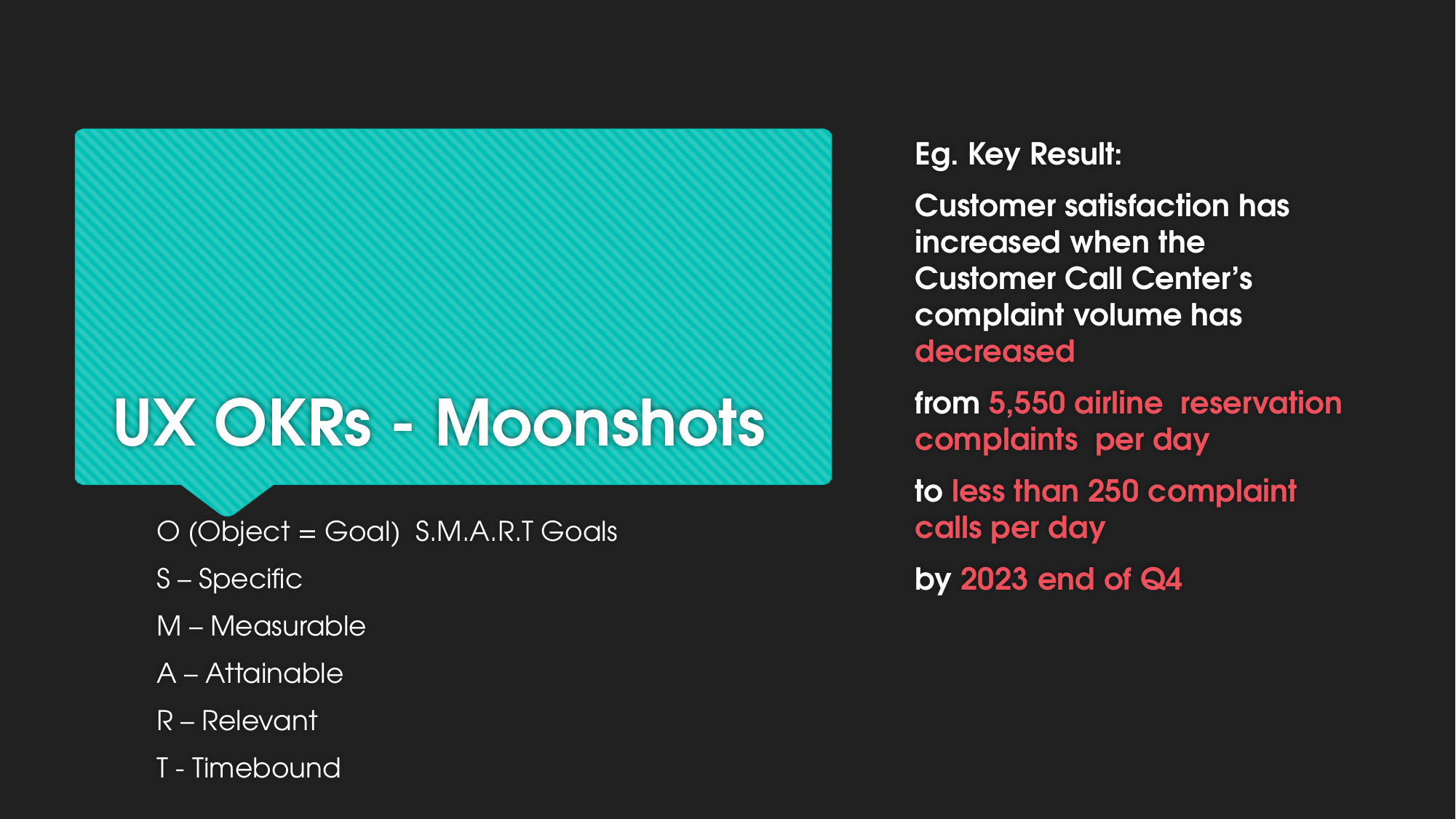

Eg. Key Result:
Customer satisfaction has increased when the Customer Call Center’s complaint volume has decreased
from 5,550 airline  reservation complaints  per day
to less than 250 complaint calls per day
by 2023 end of Q4
# UX OKRs - Moonshots
O (Object = Goal)  S.M.A.R.T Goals
S – Specific
M – Measurable
A – Attainable
R – Relevant
T - Timebound